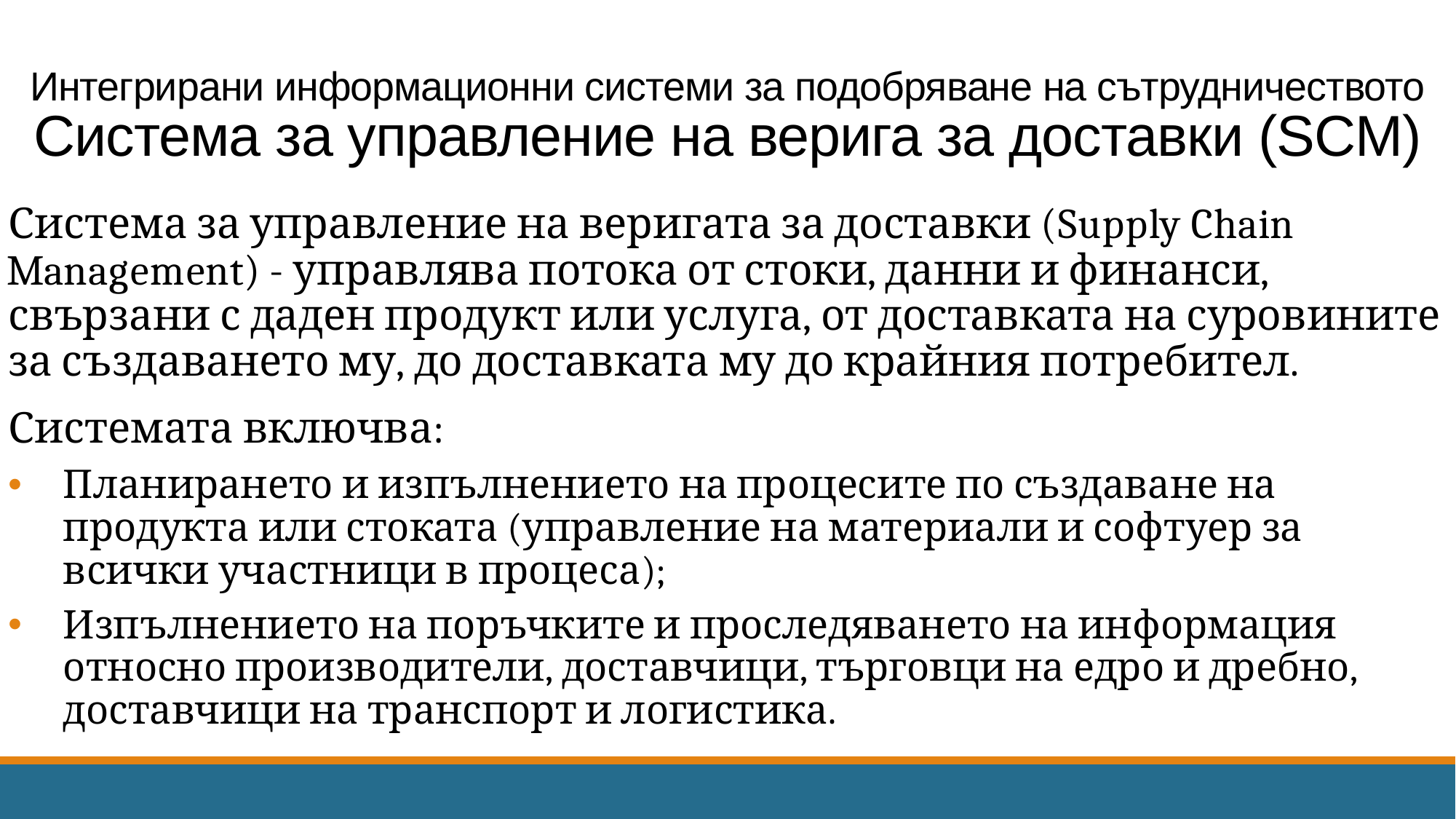

# Интегрирани информационни системи за подобряване на сътрудничеството Система за управление на верига за доставки (SCM)
Система за управление на веригата за доставки (Supply Chain Management) - управлява потока от стоки, данни и финанси, свързани с даден продукт или услуга, от доставката на суровините за създаването му, до доставката му до крайния потребител.
Системата включва:
Планирането и изпълнението на процесите по създаване на продукта или стоката (управление на материали и софтуер за всички участници в процеса);
Изпълнението на поръчките и проследяването на информация относно производители, доставчици, търговци на едро и дребно, доставчици на транспорт и логистика.